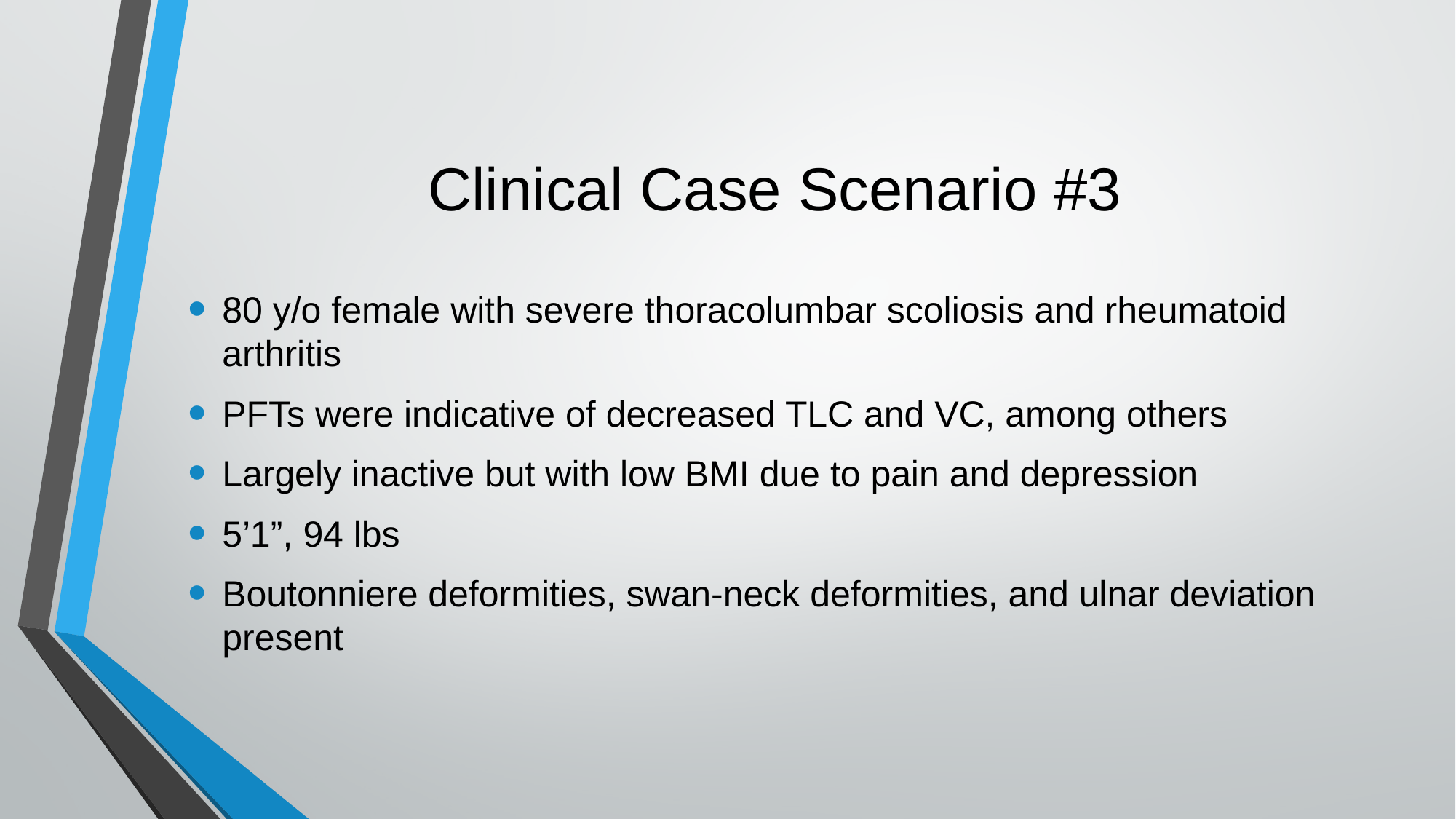

# Clinical Case Scenario #3
80 y/o female with severe thoracolumbar scoliosis and rheumatoid arthritis
PFTs were indicative of decreased TLC and VC, among others
Largely inactive but with low BMI due to pain and depression
5’1”, 94 lbs
Boutonniere deformities, swan-neck deformities, and ulnar deviation present